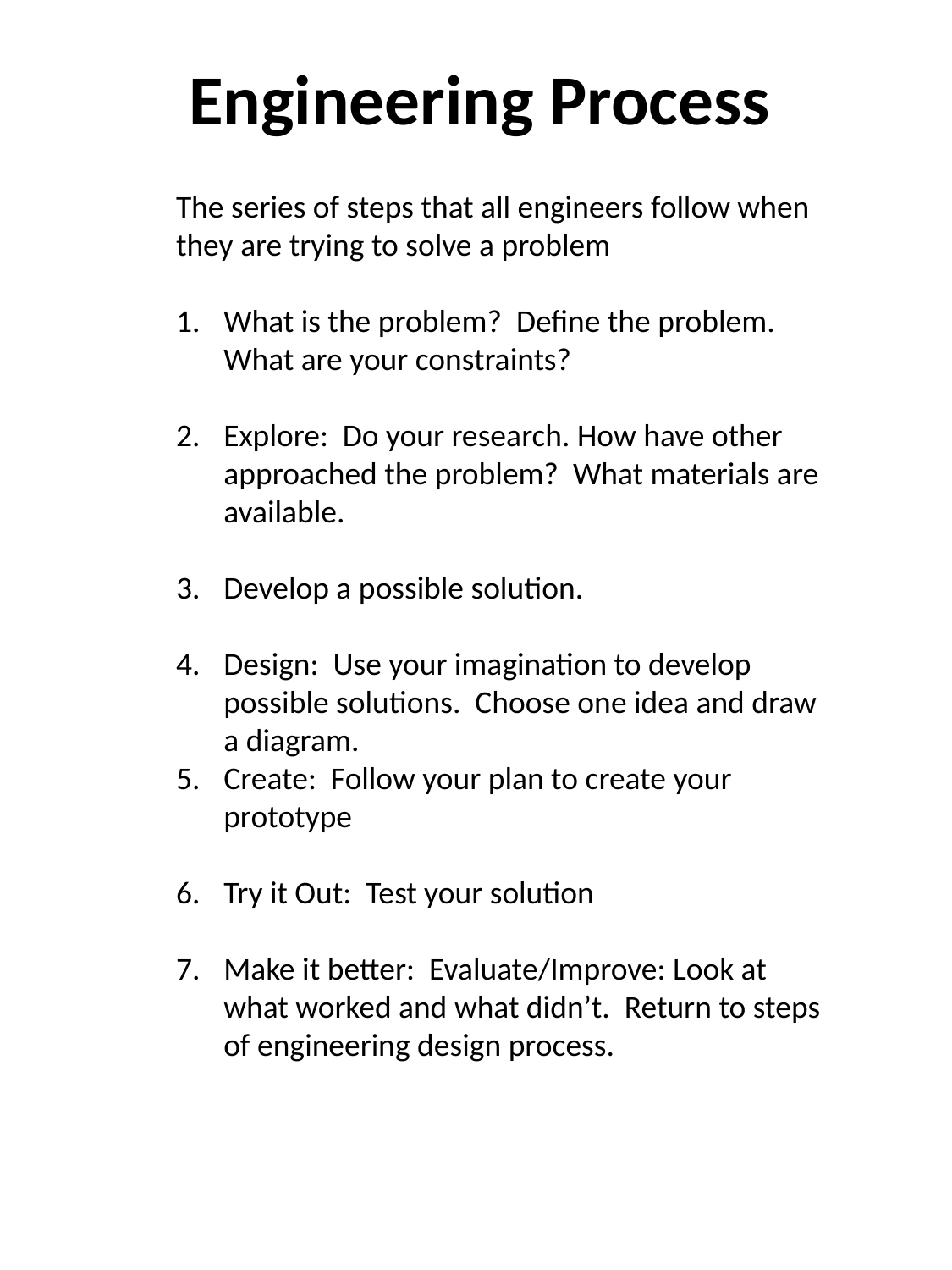

Engineering Process
The series of steps that all engineers follow when they are trying to solve a problem

What is the problem?  Define the problem. What are your constraints?

Explore:  Do your research. How have other approached the problem?  What materials are available.

Develop a possible solution.

Design:  Use your imagination to develop  possible solutions.  Choose one idea and draw a diagram.
Create:  Follow your plan to create your prototype

Try it Out:  Test your solution

Make it better:  Evaluate/Improve: Look at what worked and what didn’t.  Return to steps of engineering design process.